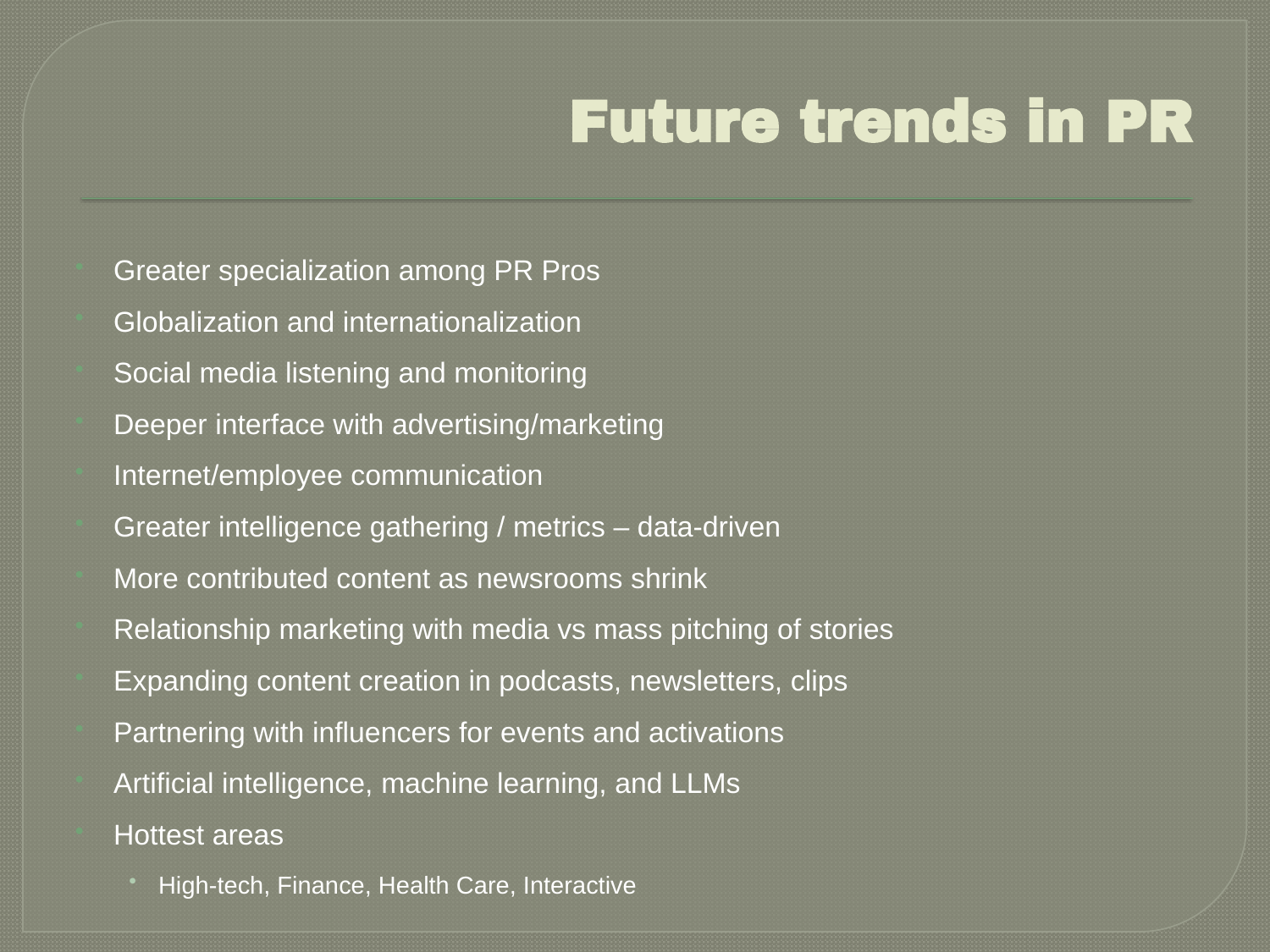

# Future trends in PR
Greater specialization among PR Pros
Globalization and internationalization
Social media listening and monitoring
Deeper interface with advertising/marketing
Internet/employee communication
Greater intelligence gathering / metrics – data-driven
More contributed content as newsrooms shrink
Relationship marketing with media vs mass pitching of stories
Expanding content creation in podcasts, newsletters, clips
Partnering with influencers for events and activations
Artificial intelligence, machine learning, and LLMs
Hottest areas
High-tech, Finance, Health Care, Interactive